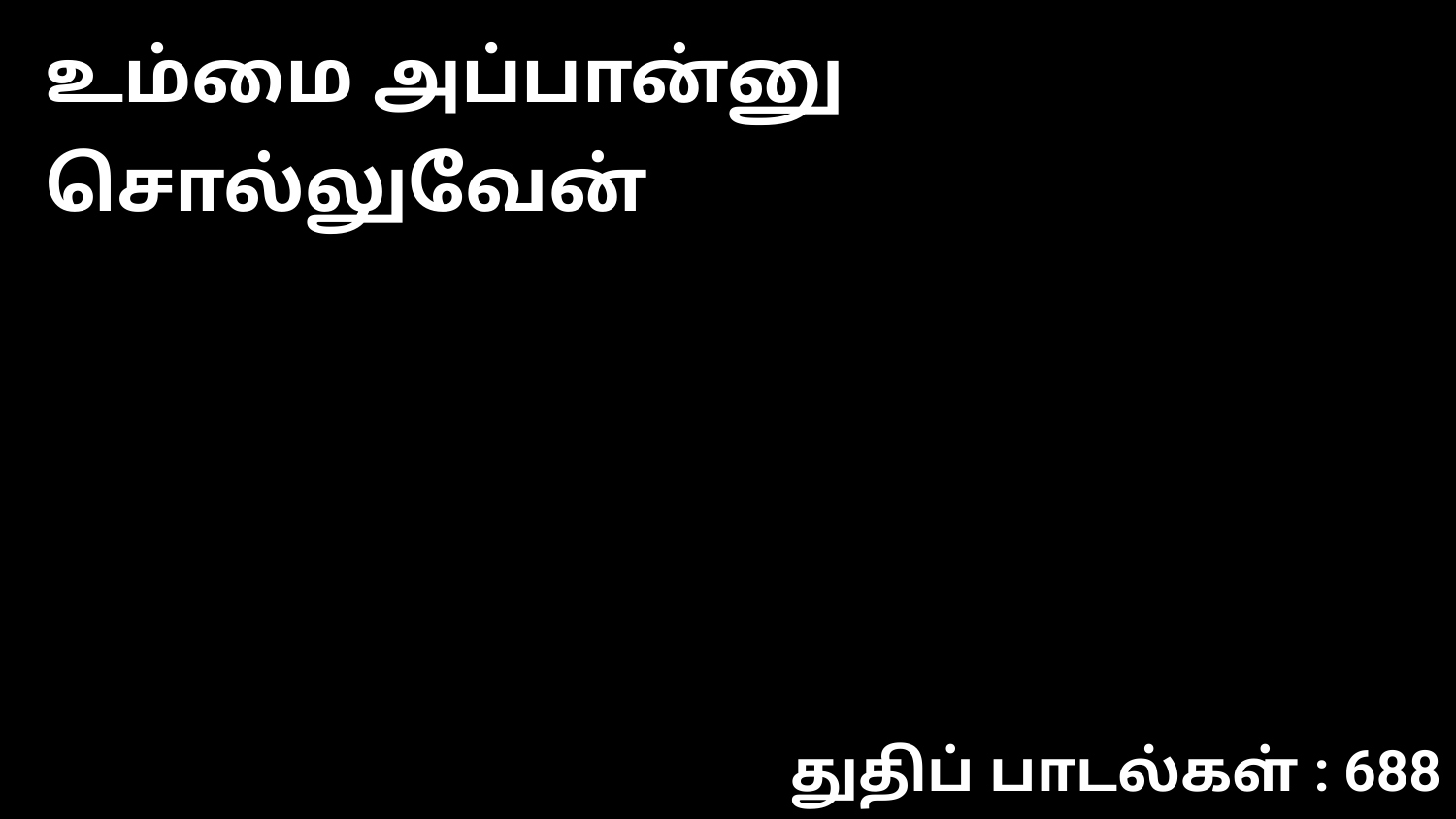

உம்மை அப்பான்னு சொல்லுவேன்
துதிப் பாடல்கள் : 688